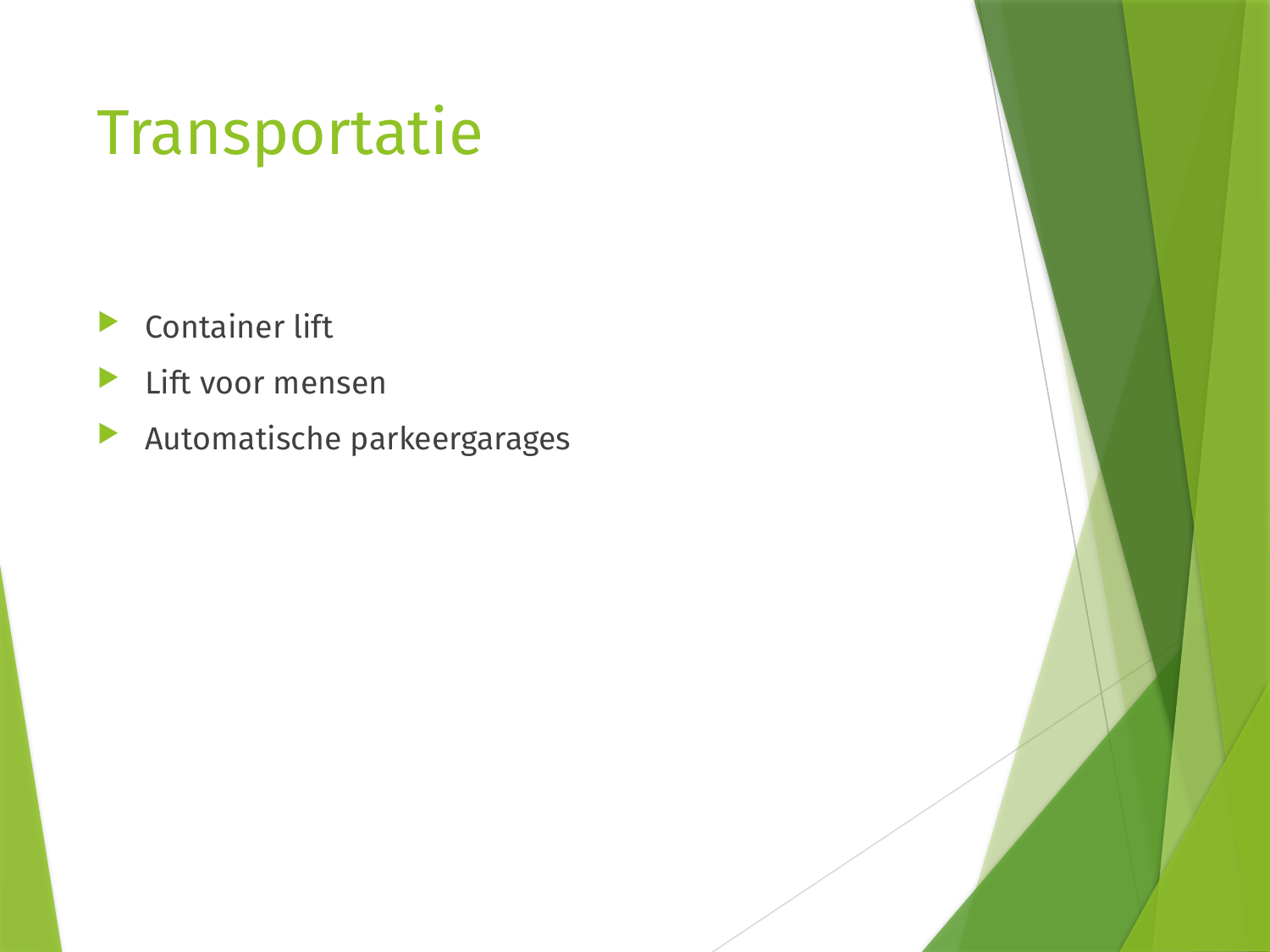

# Transportatie
Container lift
Lift voor mensen
Automatische parkeergarages